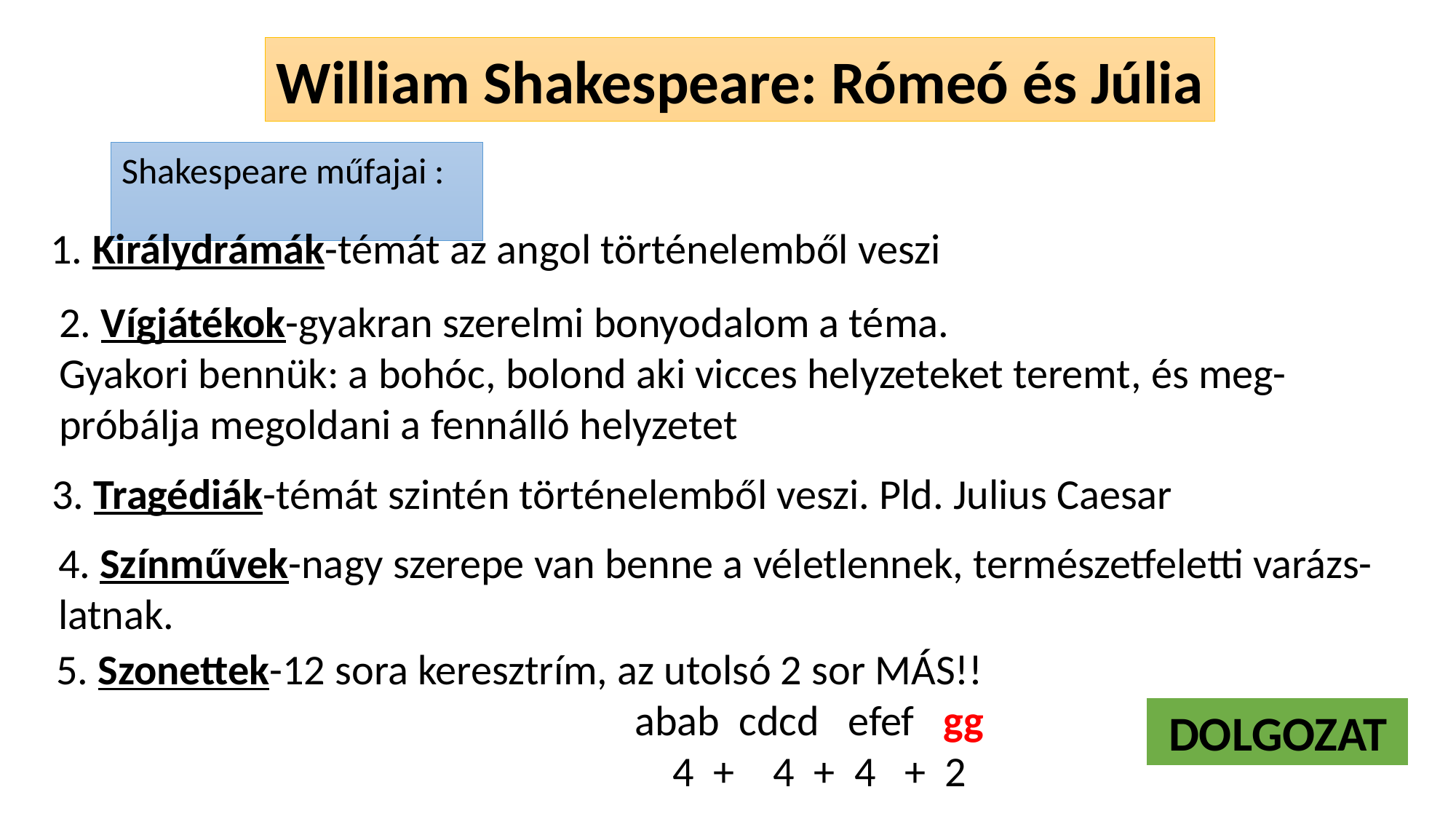

William Shakespeare: Rómeó és Júlia
Shakespeare műfajai :
1. Királydrámák-témát az angol történelemből veszi
2. Vígjátékok-gyakran szerelmi bonyodalom a téma.
Gyakori bennük: a bohóc, bolond aki vicces helyzeteket teremt, és meg-
próbálja megoldani a fennálló helyzetet
3. Tragédiák-témát szintén történelemből veszi. Pld. Julius Caesar
4. Színművek-nagy szerepe van benne a véletlennek, természetfeletti varázs-
latnak.
5. Szonettek-12 sora keresztrím, az utolsó 2 sor MÁS!!
                                                            abab  cdcd   efef   gg
                                                                4  +    4  +  4   +  2
  DOLGOZAT